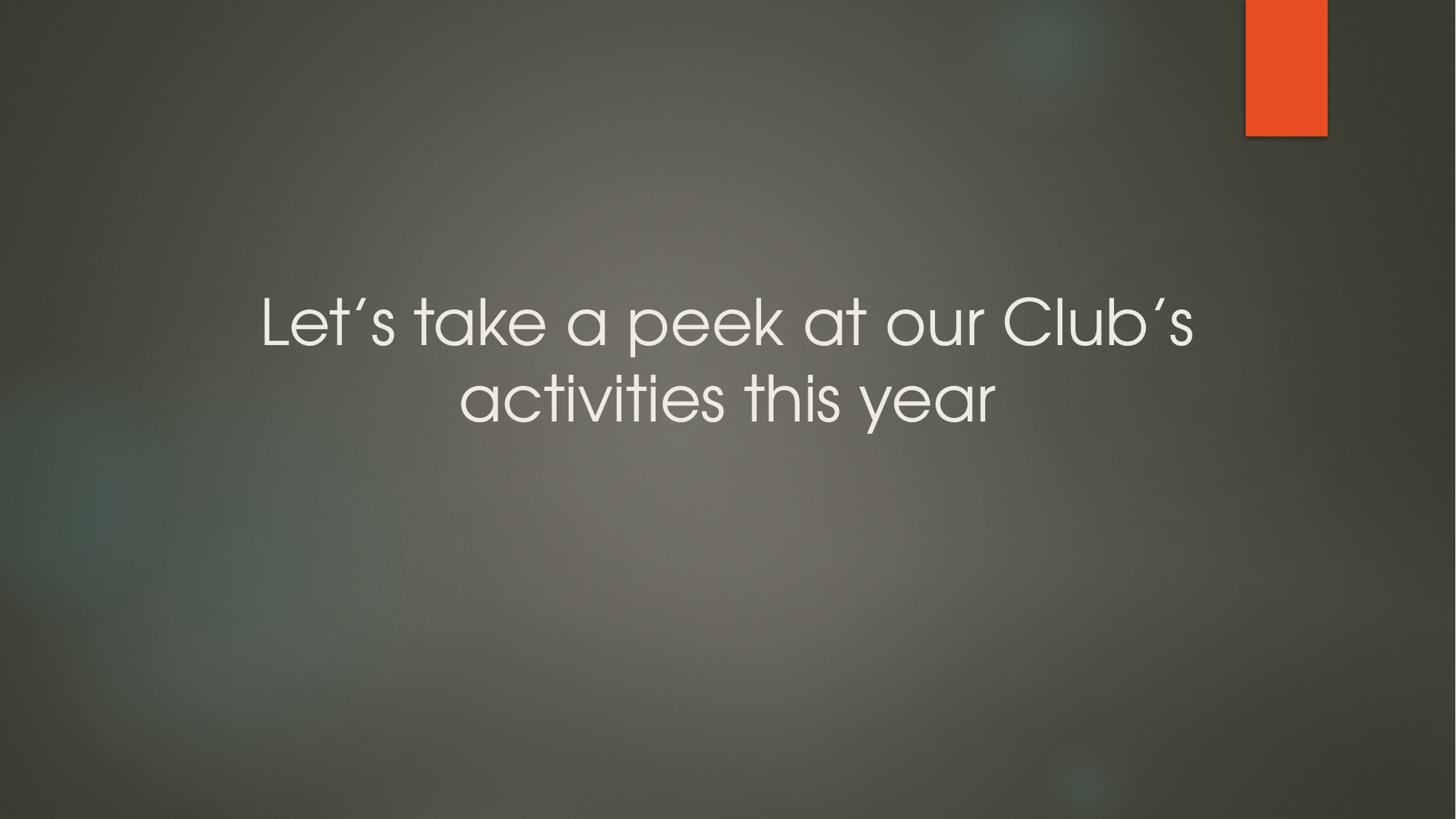

# Let’s take a peek at our Club’s activities this year